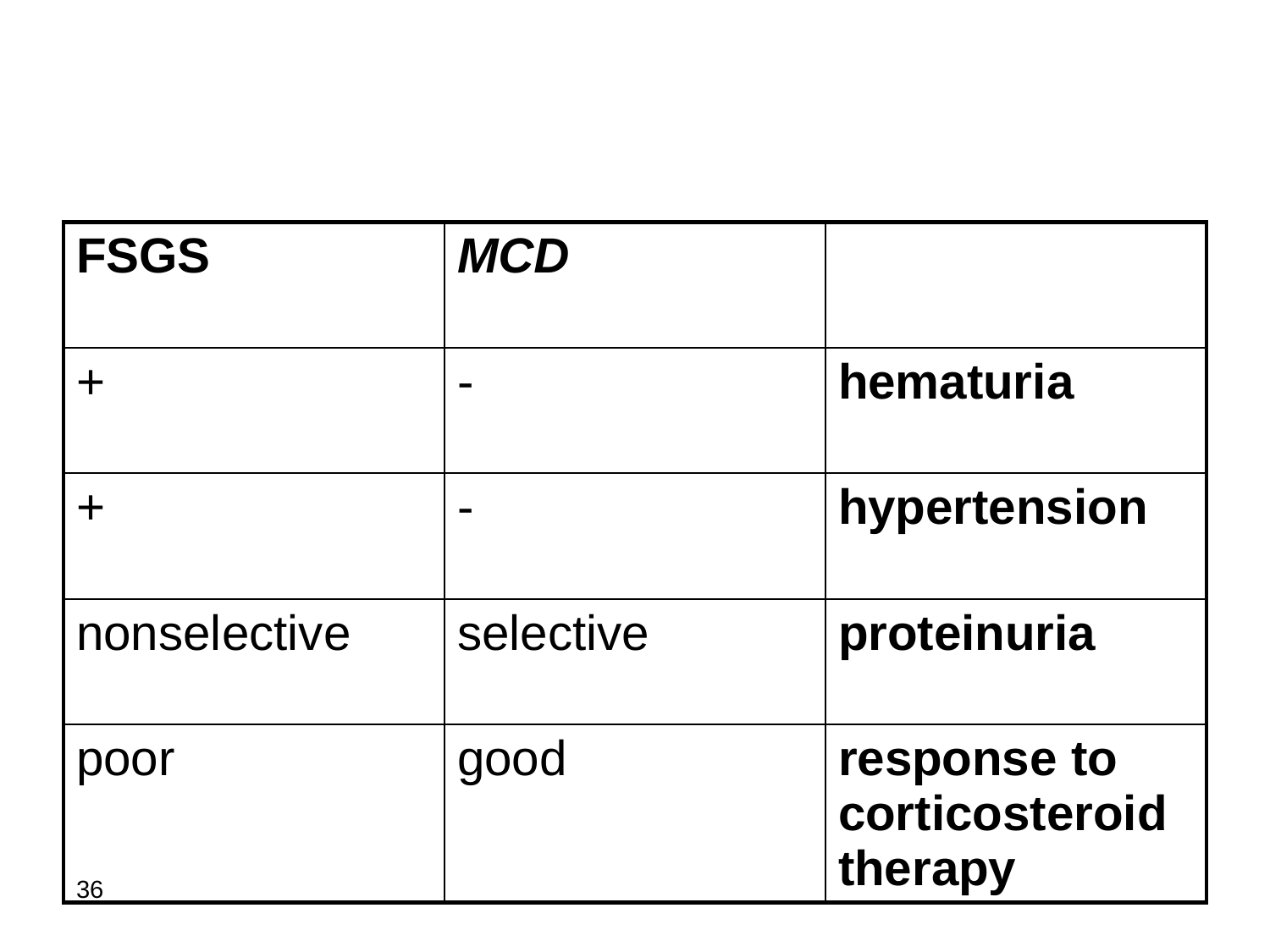

| FSGS | MCD |  |
| --- | --- | --- |
| + | - | hematuria |
| + | - | hypertension |
| nonselective | selective | proteinuria |
| poor | good | response to corticosteroid therapy |
36